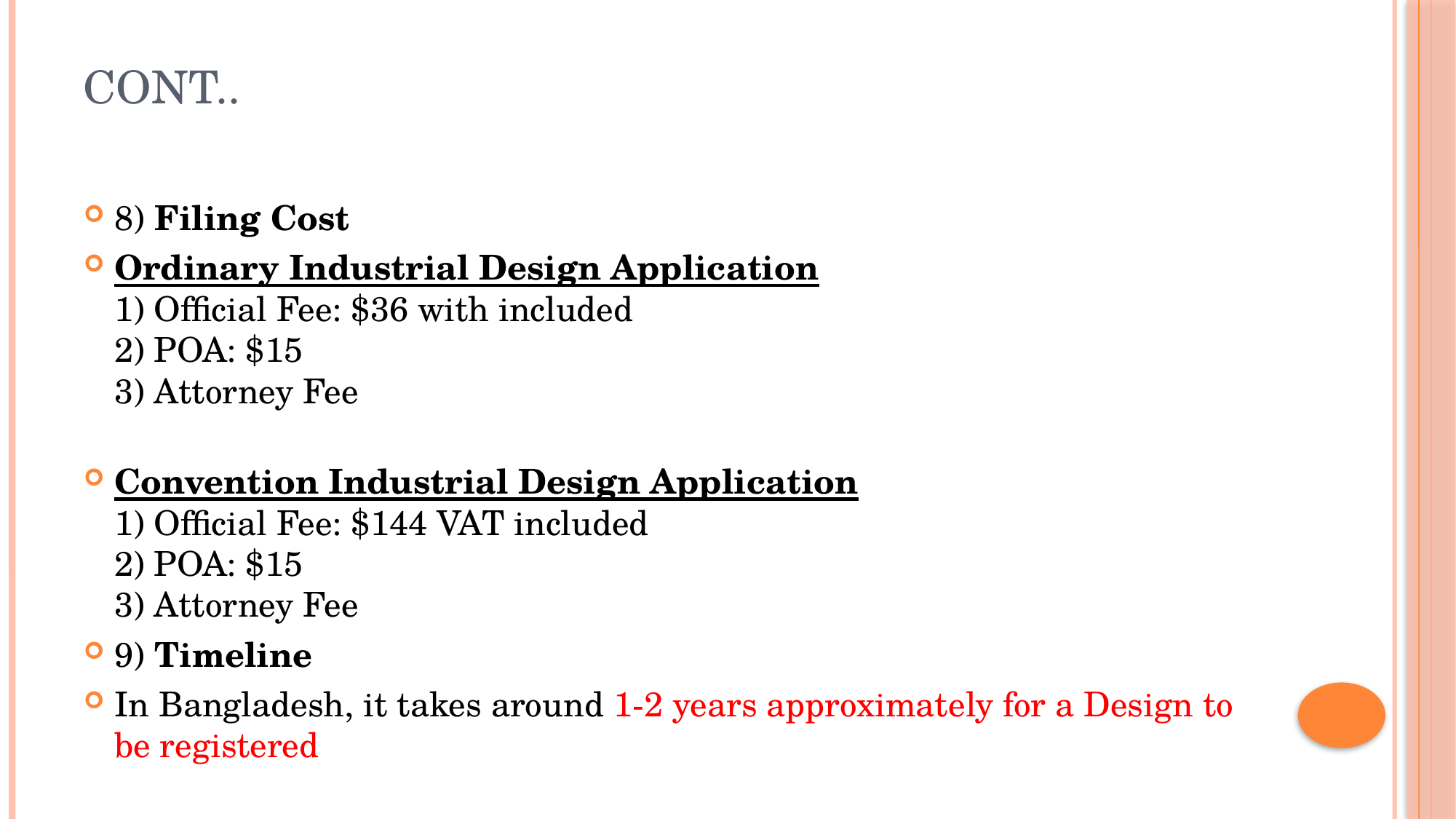

# Cont..
8) Filing Cost
Ordinary Industrial Design Application
1) Official Fee: $36 with included
2) POA: $15
3) Attorney Fee
Convention Industrial Design Application
1) Official Fee: $144 VAT included
2) POA: $15
3) Attorney Fee
9) Timeline
In Bangladesh, it takes around 1-2 years approximately for a Design to be registered

14